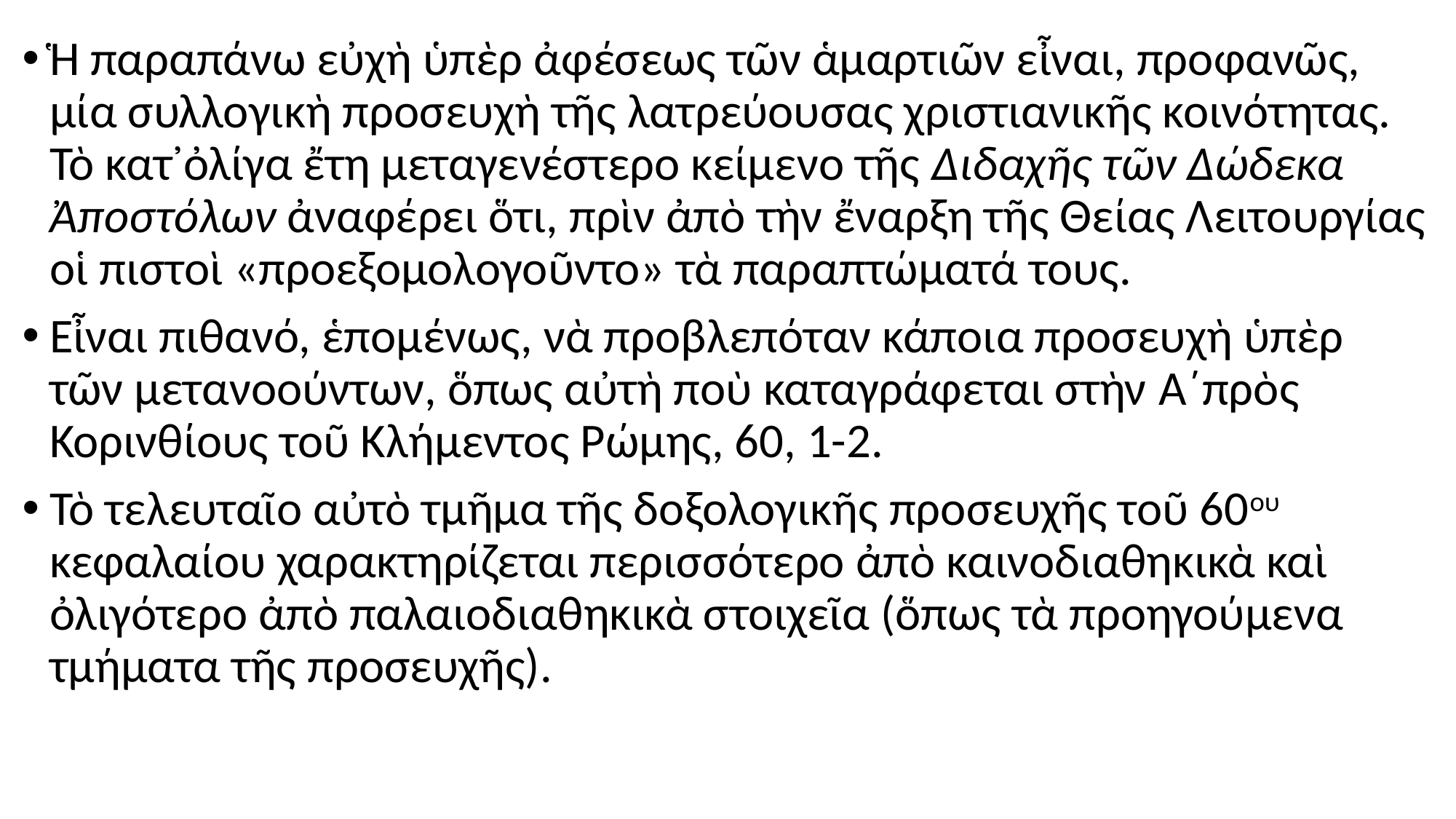

#
Ἡ παραπάνω εὐχὴ ὑπὲρ ἀφέσεως τῶν ἁμαρτιῶν εἶναι, προφανῶς, μία συλλογικὴ προσευχὴ τῆς λατρεύουσας χριστιανικῆς κοινότητας. Τὸ κατ᾿ὀλίγα ἔτη μεταγενέστερο κείμενο τῆς Διδαχῆς τῶν Δώδεκα Ἀποστόλων ἀναφέρει ὅτι, πρὶν ἀπὸ τὴν ἔναρξη τῆς Θείας Λειτουργίας οἱ πιστοὶ «προεξομολογοῦντο» τὰ παραπτώματά τους.
Εἶναι πιθανό, ἑπομένως, νὰ προβλεπόταν κάποια προσευχὴ ὑπὲρ τῶν μετανοούντων, ὅπως αὐτὴ ποὺ καταγράφεται στὴν Α΄πρὸς Κορινθίους τοῦ Κλήμεντος Ρώμης, 60, 1-2.
Τὸ τελευταῖο αὐτὸ τμῆμα τῆς δοξολογικῆς προσευχῆς τοῦ 60ου κεφαλαίου χαρακτηρίζεται περισσότερο ἀπὸ καινοδιαθηκικὰ καὶ ὀλιγότερο ἀπὸ παλαιοδιαθηκικὰ στοιχεῖα (ὅπως τὰ προηγούμενα τμήματα τῆς προσευχῆς).